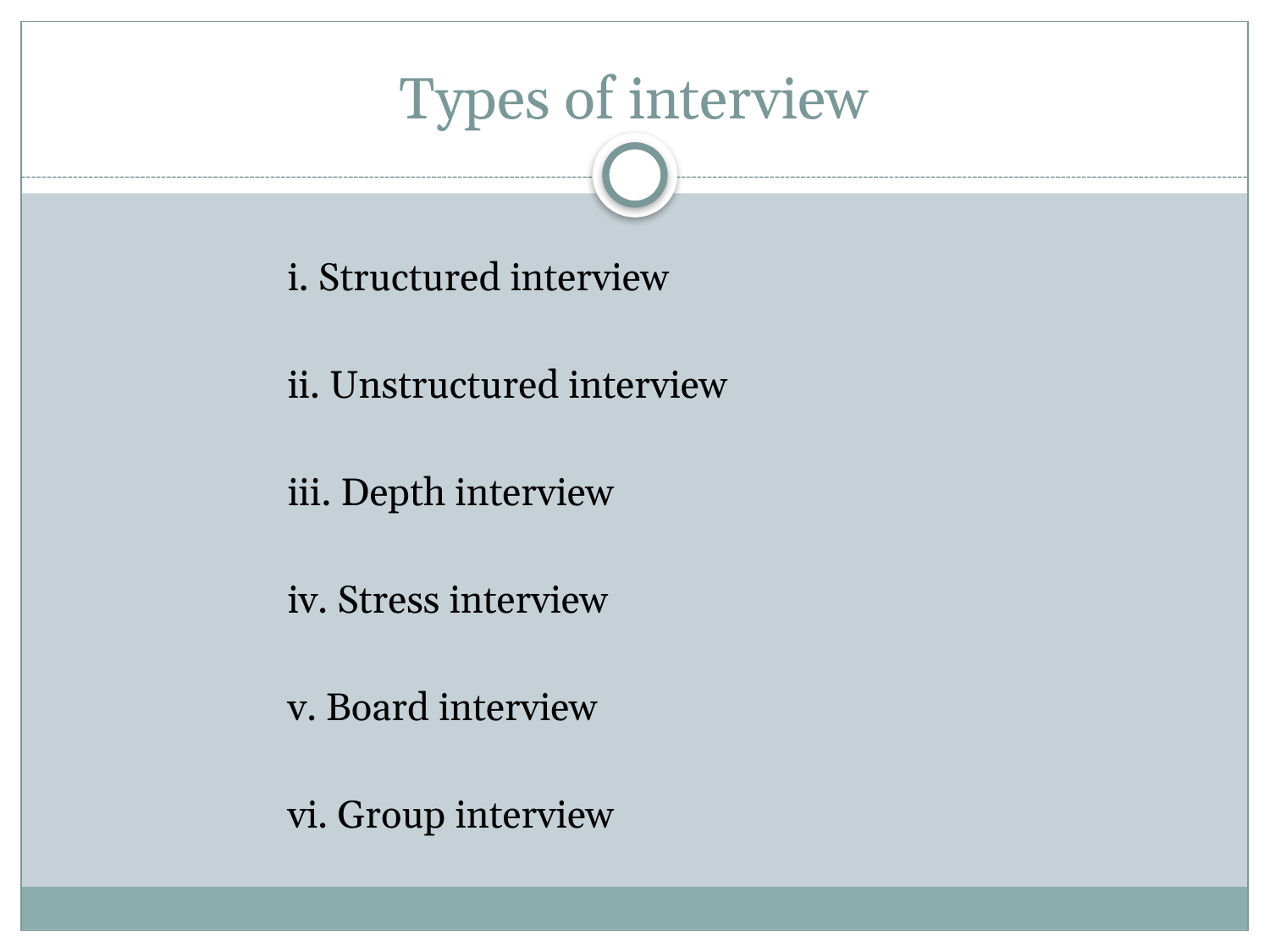

# Types of interview

	i. Structured interview

	ii. Unstructured interview

	iii. Depth interview

	iv. Stress interview

	v. Board interview

	vi. Group interview